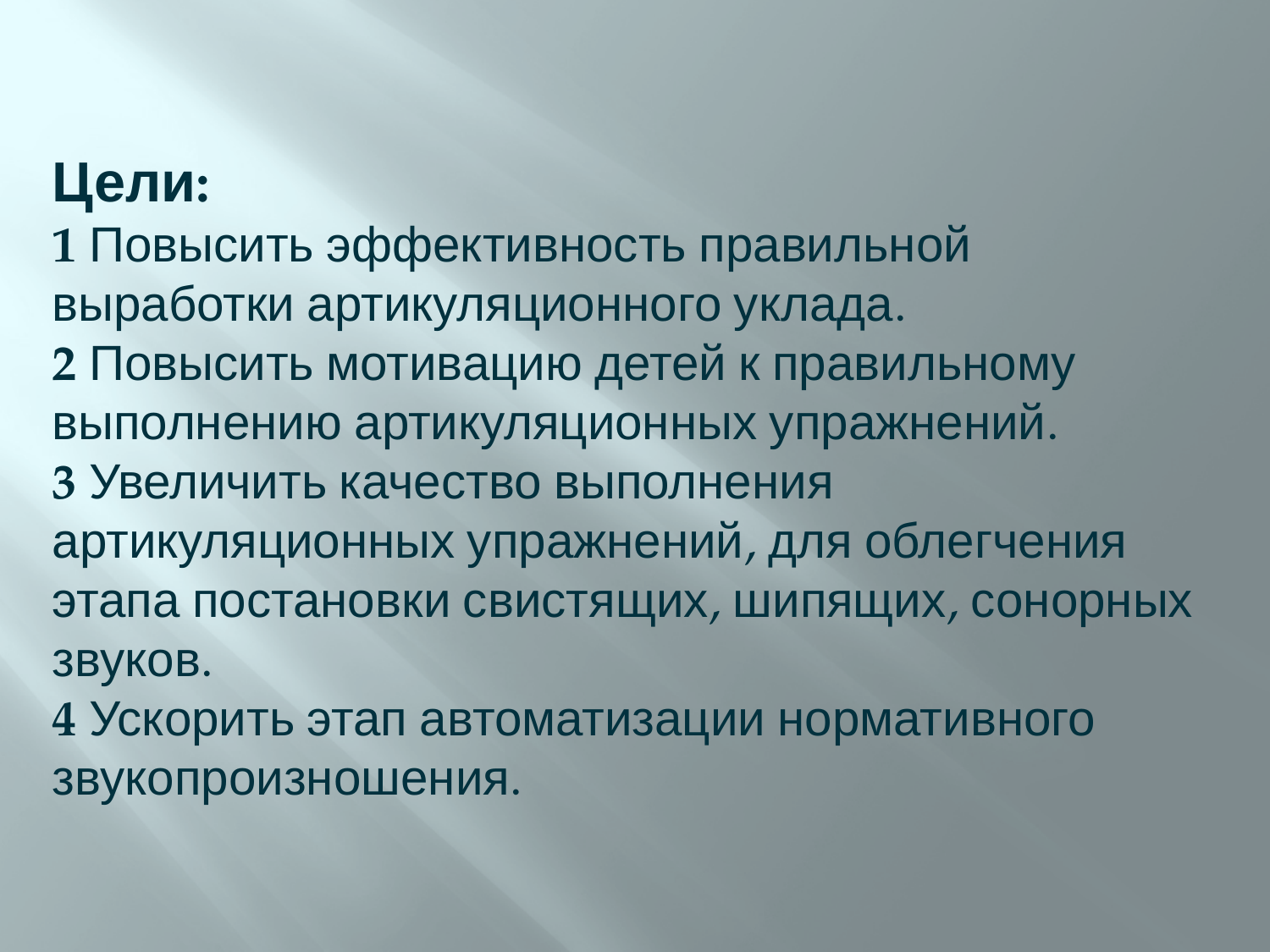

Цели:
1 Повысить эффективность правильной выработки артикуляционного уклада.
2 Повысить мотивацию детей к правильному выполнению артикуляционных упражнений.
3 Увеличить качество выполнения артикуляционных упражнений, для облегчения этапа постановки свистящих, шипящих, сонорных звуков.
4 Ускорить этап автоматизации нормативного звукопроизношения.